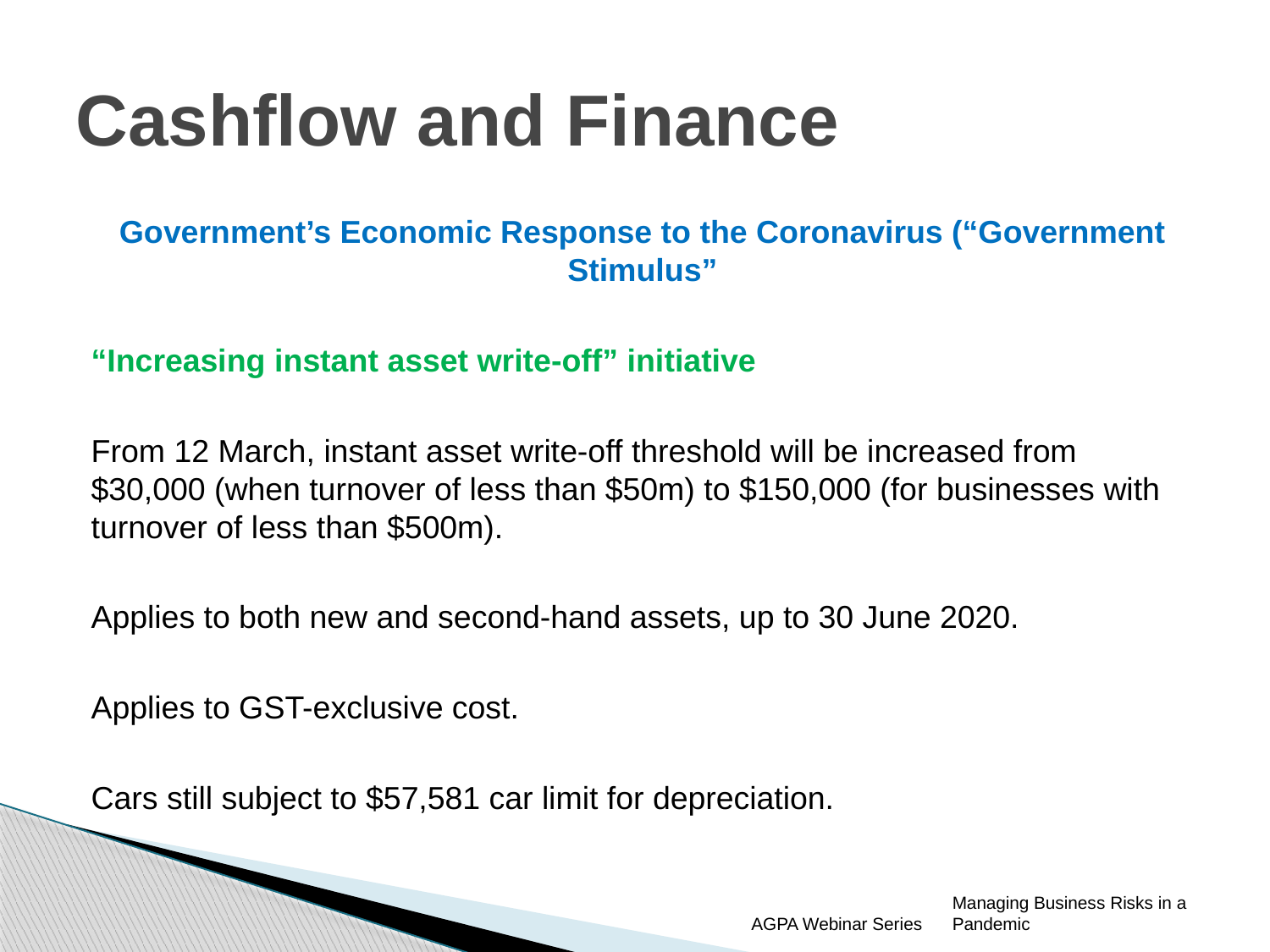

# Cashflow and Finance
Government’s Economic Response to the Coronavirus (“Government Stimulus”

“Increasing instant asset write-off” initiative

From 12 March, instant asset write-off threshold will be increased from $30,000 (when turnover of less than $50m) to $150,000 (for businesses with turnover of less than $500m).

Applies to both new and second-hand assets, up to 30 June 2020.

Applies to GST-exclusive cost.

Cars still subject to $57,581 car limit for depreciation.
Managing Business Risks in a Pandemic
AGPA Webinar Series